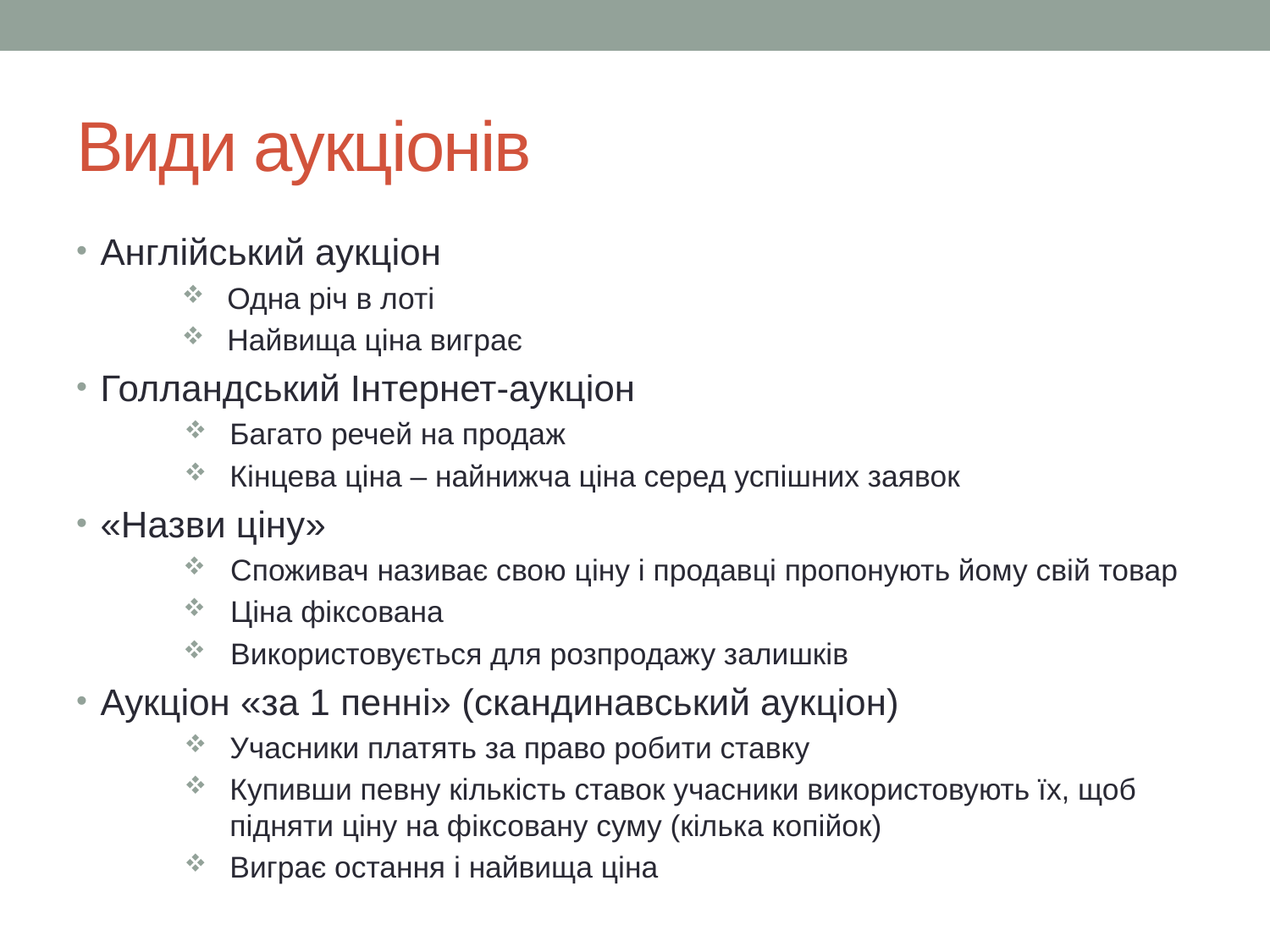

# Види аукціонів
Англійський аукціон
Одна річ в лоті
Найвища ціна виграє
Голландський Інтернет-аукціон
Багато речей на продаж
Кінцева ціна – найнижча ціна серед успішних заявок
«Назви ціну»
Споживач називає свою ціну і продавці пропонують йому свій товар
Ціна фіксована
Використовується для розпродажу залишків
Аукціон «за 1 пенні» (скандинавський аукціон)
Учасники платять за право робити ставку
Купивши певну кількість ставок учасники використовують їх, щоб підняти ціну на фіксовану суму (кілька копійок)
Виграє остання і найвища ціна